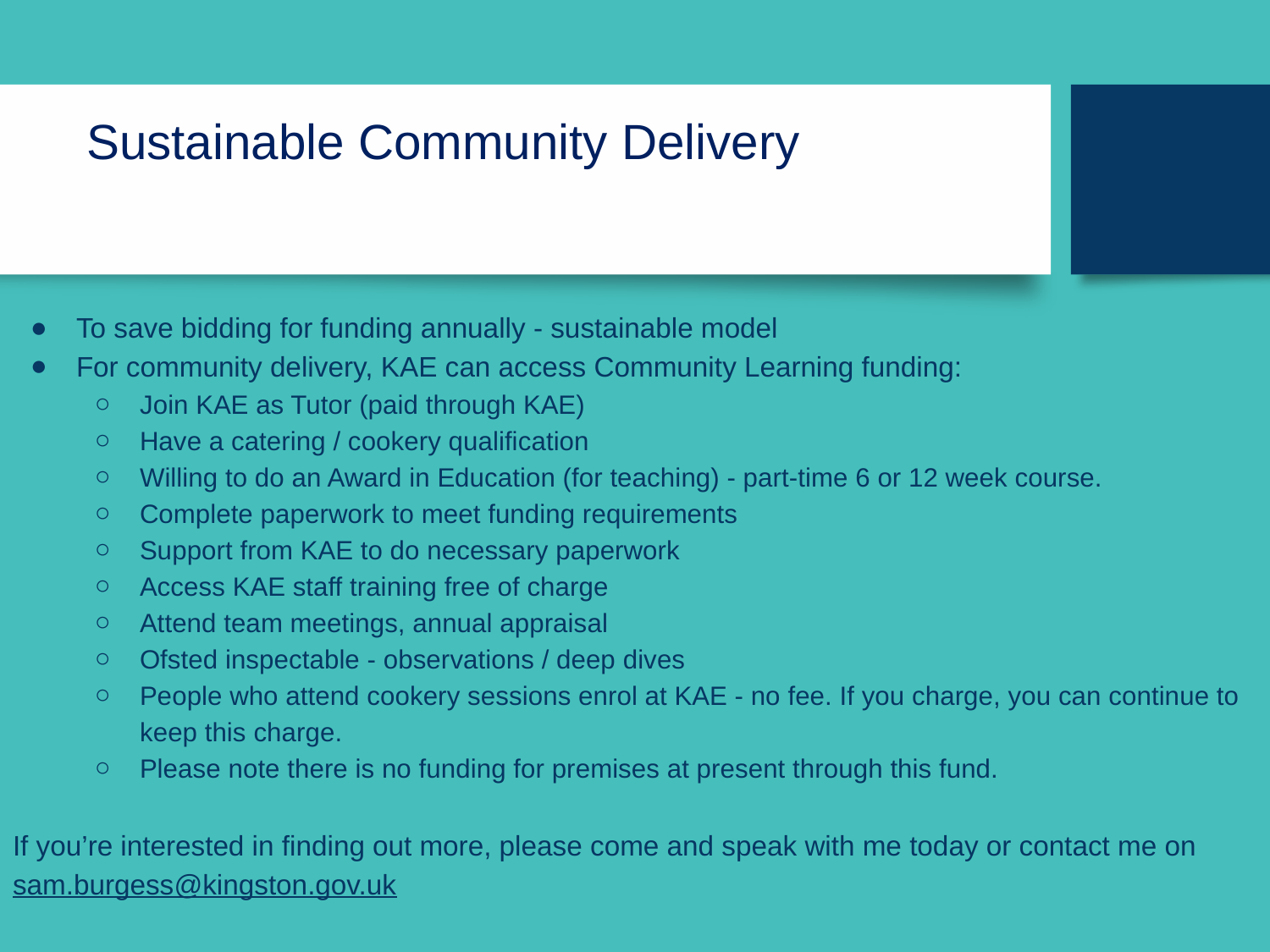

# Sustainable Community Delivery
To save bidding for funding annually - sustainable model
For community delivery, KAE can access Community Learning funding:
Join KAE as Tutor (paid through KAE)
Have a catering / cookery qualification
Willing to do an Award in Education (for teaching) - part-time 6 or 12 week course.
Complete paperwork to meet funding requirements
Support from KAE to do necessary paperwork
Access KAE staff training free of charge
Attend team meetings, annual appraisal
Ofsted inspectable - observations / deep dives
People who attend cookery sessions enrol at KAE - no fee. If you charge, you can continue to keep this charge.
Please note there is no funding for premises at present through this fund.

If you’re interested in finding out more, please come and speak with me today or contact me on sam.burgess@kingston.gov.uk